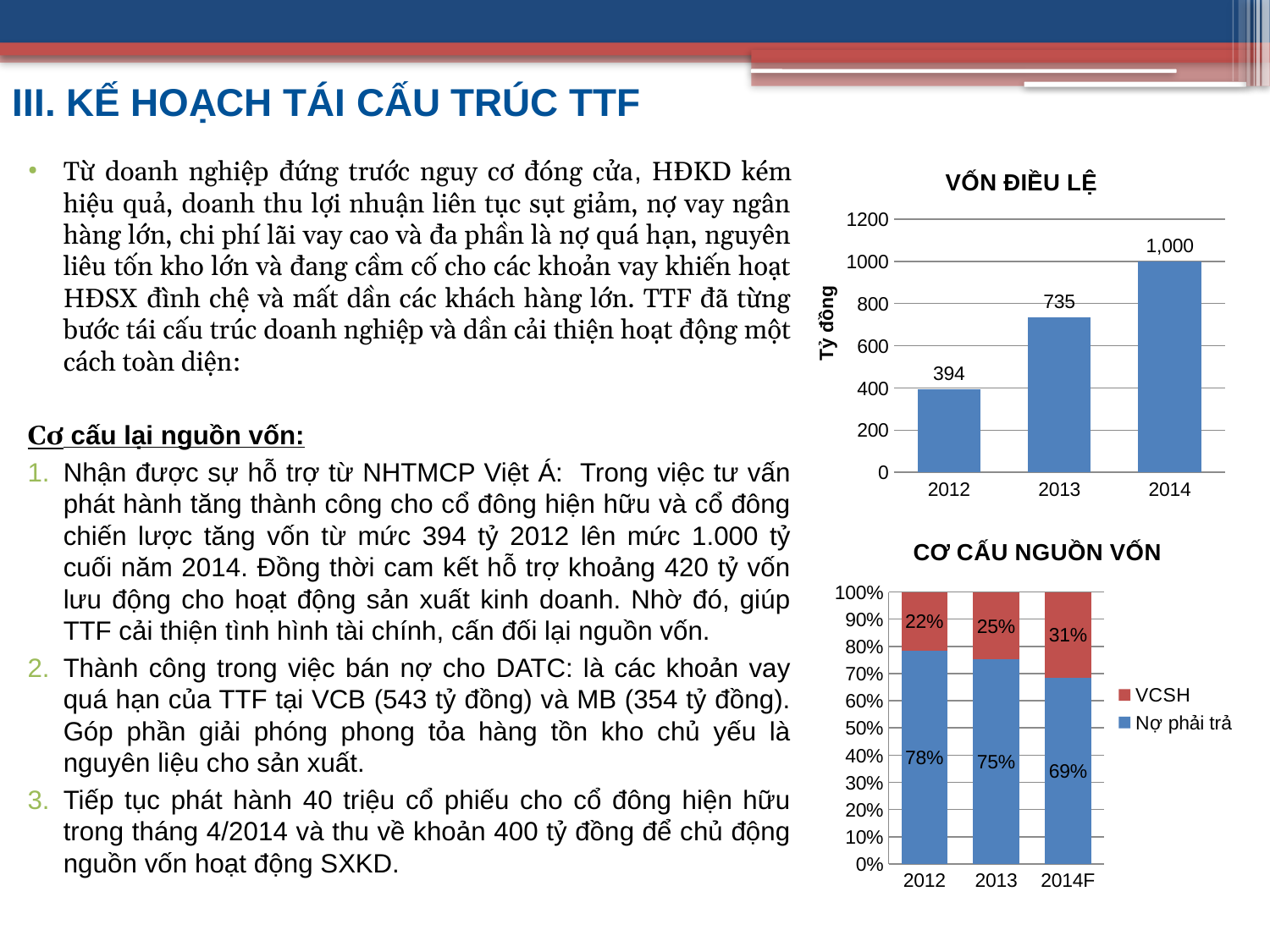

III. KẾ HOẠCH TÁI CẤU TRÚC TTF

### Chart: VỐN ĐIỀU LỆ

| Category | Vốn điều lệ |
|---|---|
| 2012 | 393.7 |
| 2013 | 735.0 |
| 2014 | 1000.0 |
Từ doanh nghiệp đứng trước nguy cơ đóng cửa, HĐKD kém hiệu quả, doanh thu lợi nhuận liên tục sụt giảm, nợ vay ngân hàng lớn, chi phí lãi vay cao và đa phần là nợ quá hạn, nguyên liêu tốn kho lớn và đang cầm cố cho các khoản vay khiến hoạt HĐSX đình chệ và mất dần các khách hàng lớn. TTF đã từng bước tái cấu trúc doanh nghiệp và dần cải thiện hoạt động một cách toàn diện:

Cơ cấu lại nguồn vốn:
Nhận được sự hỗ trợ từ NHTMCP Việt Á:  Trong việc tư vấn phát hành tăng thành công cho cổ đông hiện hữu và cổ đông chiến lược tăng vốn từ mức 394 tỷ 2012 lên mức 1.000 tỷ cuối năm 2014. Đồng thời cam kết hỗ trợ khoảng 420 tỷ vốn lưu động cho hoạt động sản xuất kinh doanh. Nhờ đó, giúp TTF cải thiện tình hình tài chính, cấn đối lại nguồn vốn.
Thành công trong việc bán nợ cho DATC: là các khoản vay quá hạn của TTF tại VCB (543 tỷ đồng) và MB (354 tỷ đồng). Góp phần giải phóng phong tỏa hàng tồn kho chủ yếu là nguyên liệu cho sản xuất.
Tiếp tục phát hành 40 triệu cổ phiếu cho cổ đông hiện hữu trong tháng 4/2014 và thu về khoản 400 tỷ đồng để chủ động nguồn vốn hoạt động SXKD.

### Chart: CƠ CẤU NGUỒN VỐN

| Category | Nợ phải trả | VCSH |
|---|---|---|
| 2012 | 0.7844611528822045 | 0.21553884711779492 |
| 2013 | 0.7512423268050278 | 0.2487576731949724 |
| 2014F | 0.6856361829025845 | 0.3143638170974165 |